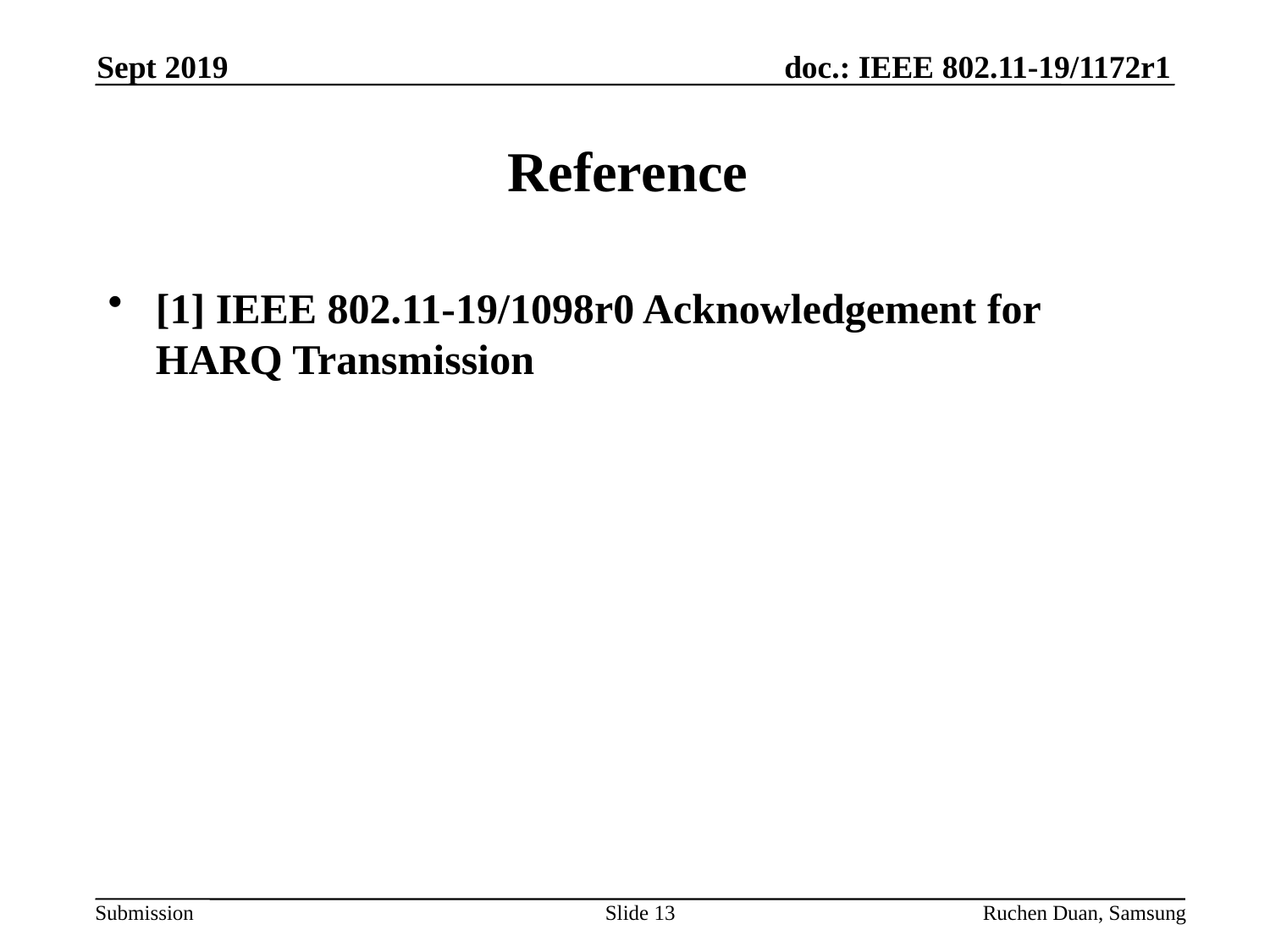

Sept 2019
# Reference
[1] IEEE 802.11-19/1098r0 Acknowledgement for HARQ Transmission
Slide 13
Ruchen Duan, Samsung